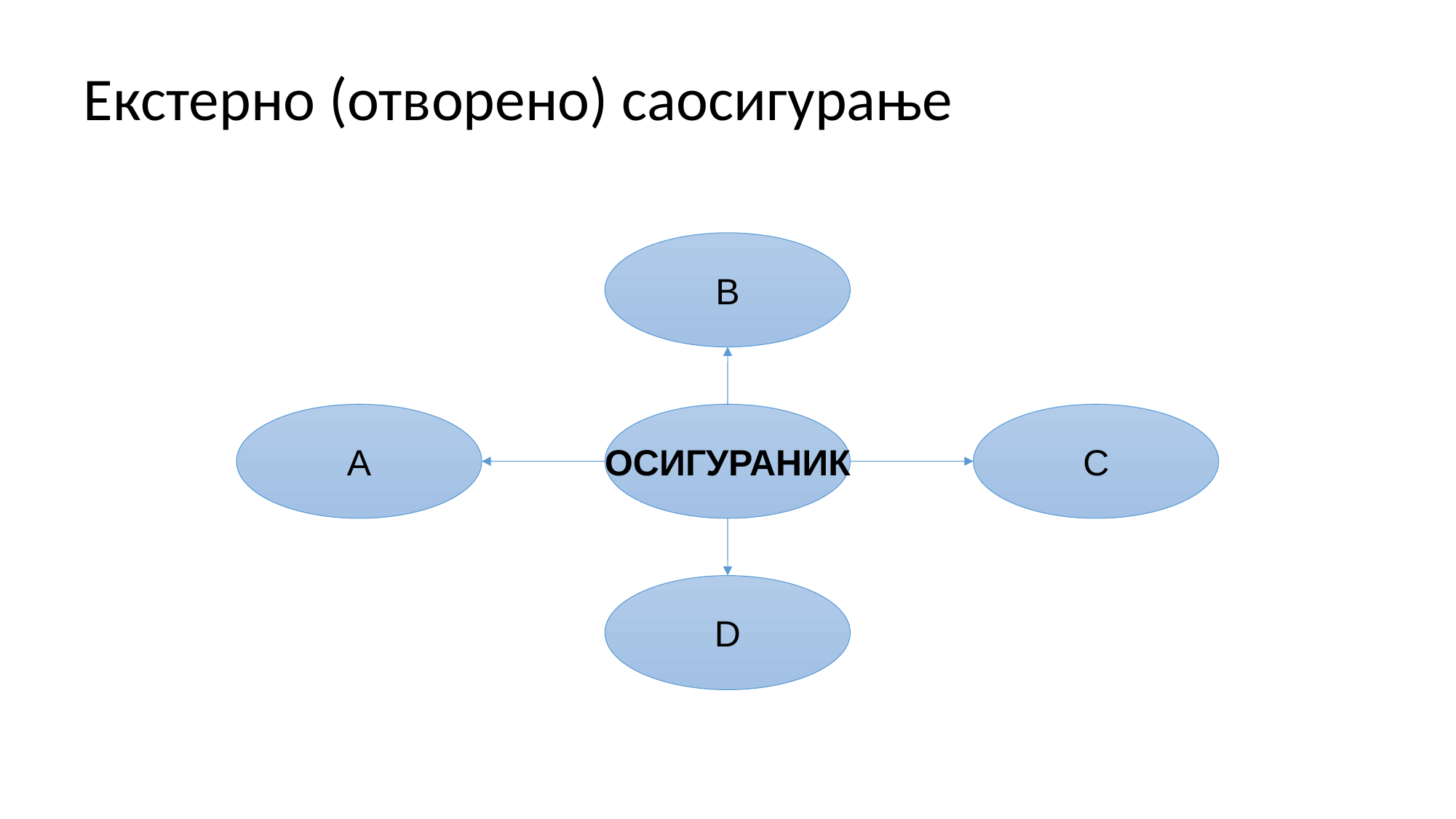

# Екстерно (отворено) саосигурање
B

A
ОСИГУРАНИК
C

D